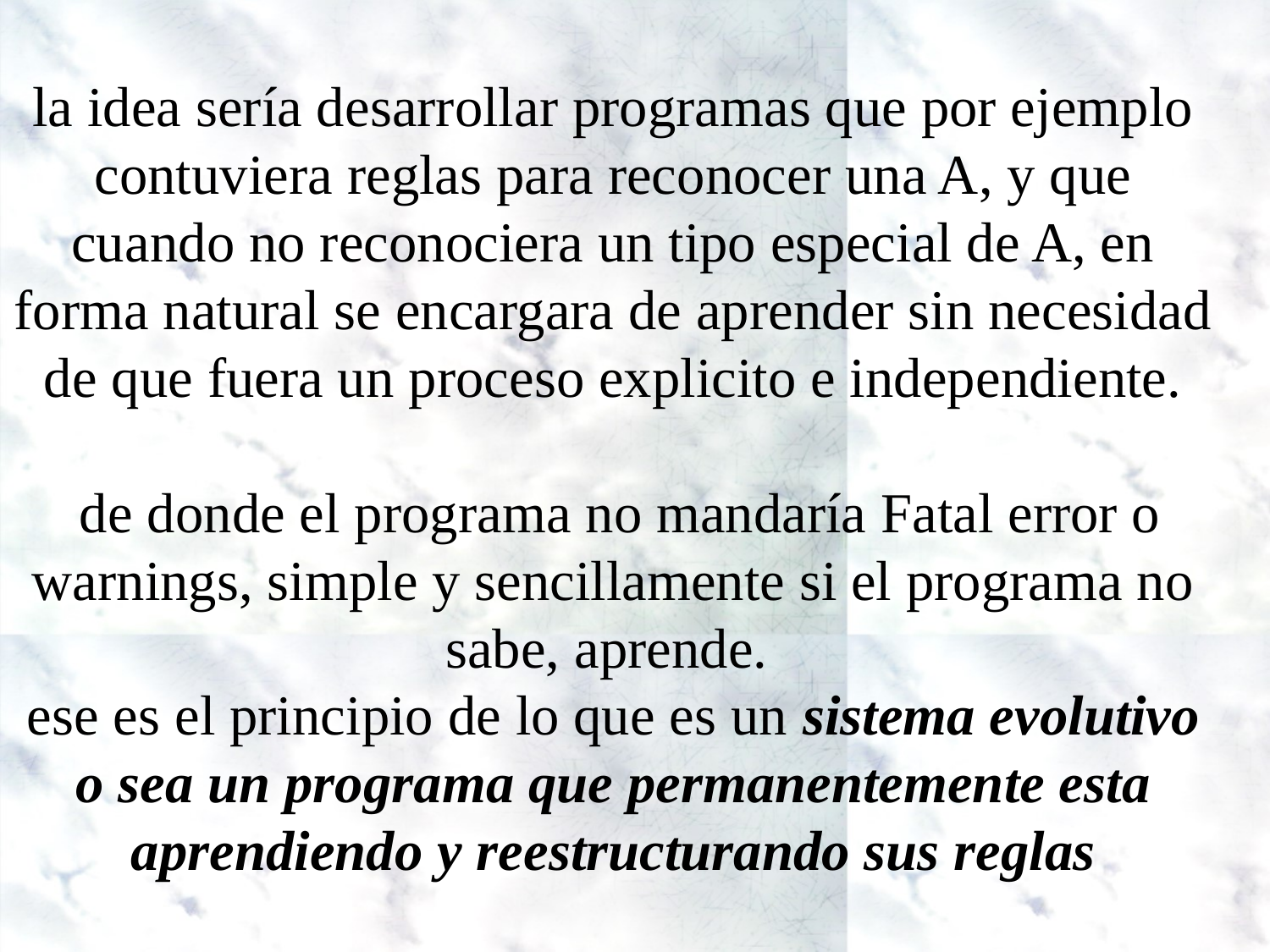

la idea sería desarrollar programas que por ejemplo contuviera reglas para reconocer una A, y que cuando no reconociera un tipo especial de A, en forma natural se encargara de aprender sin necesidad de que fuera un proceso explicito e independiente.
 de donde el programa no mandaría Fatal error o warnings, simple y sencillamente si el programa no sabe, aprende.
ese es el principio de lo que es un sistema evolutivo o sea un programa que permanentemente esta aprendiendo y reestructurando sus reglas